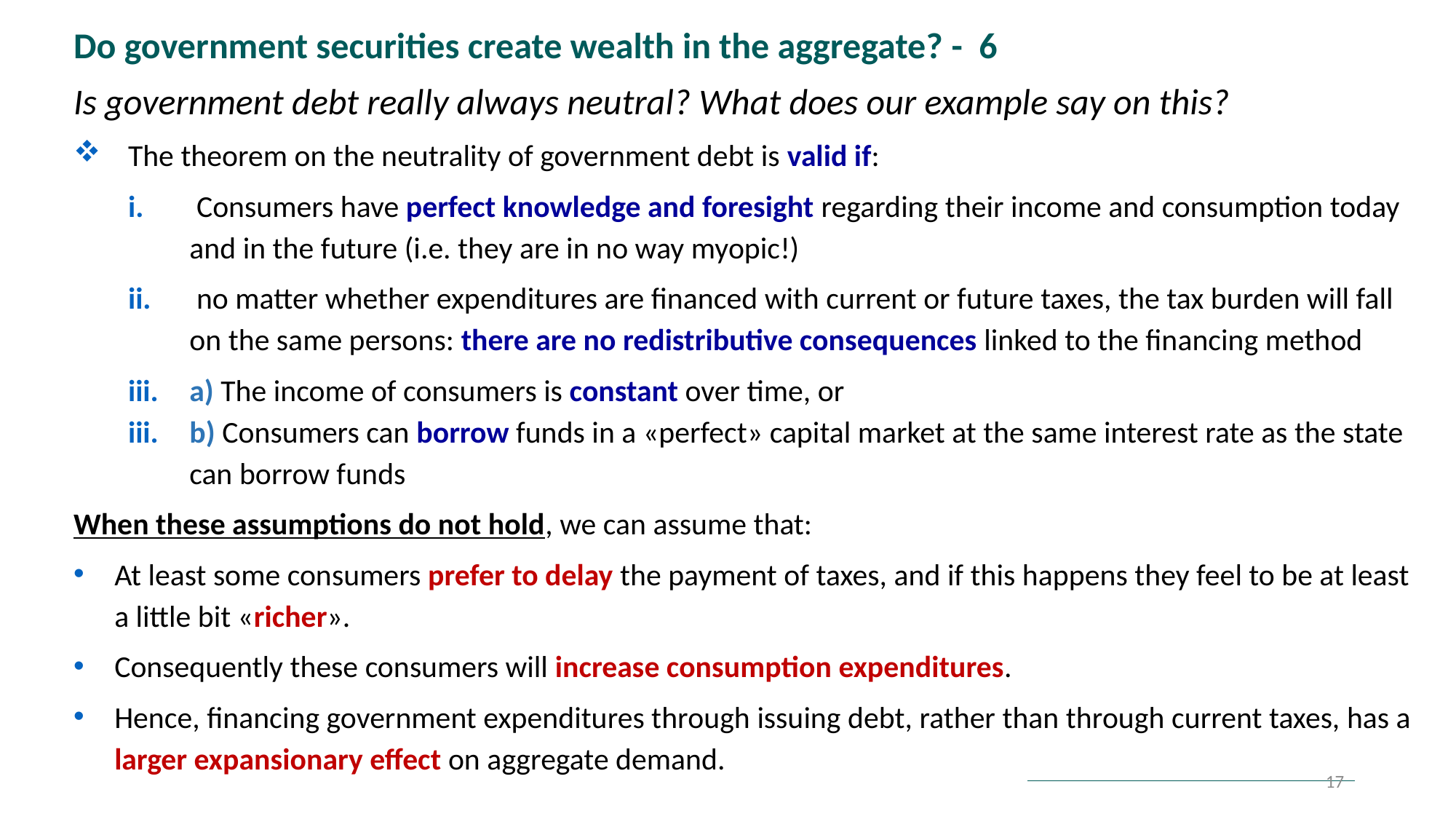

Do government securities create wealth in the aggregate? -  6
Is government debt really always neutral? What does our example say on this?
The theorem on the neutrality of government debt is valid if:
 Consumers have perfect knowledge and foresight regarding their income and consumption today and in the future (i.e. they are in no way myopic!)
 no matter whether expenditures are financed with current or future taxes, the tax burden will fall on the same persons: there are no redistributive consequences linked to the financing method
a) The income of consumers is constant over time, or
b) Consumers can borrow funds in a «perfect» capital market at the same interest rate as the state can borrow funds
When these assumptions do not hold, we can assume that:
At least some consumers prefer to delay the payment of taxes, and if this happens they feel to be at least a little bit «richer».
Consequently these consumers will increase consumption expenditures.
Hence, financing government expenditures through issuing debt, rather than through current taxes, has a larger expansionary effect on aggregate demand.
17